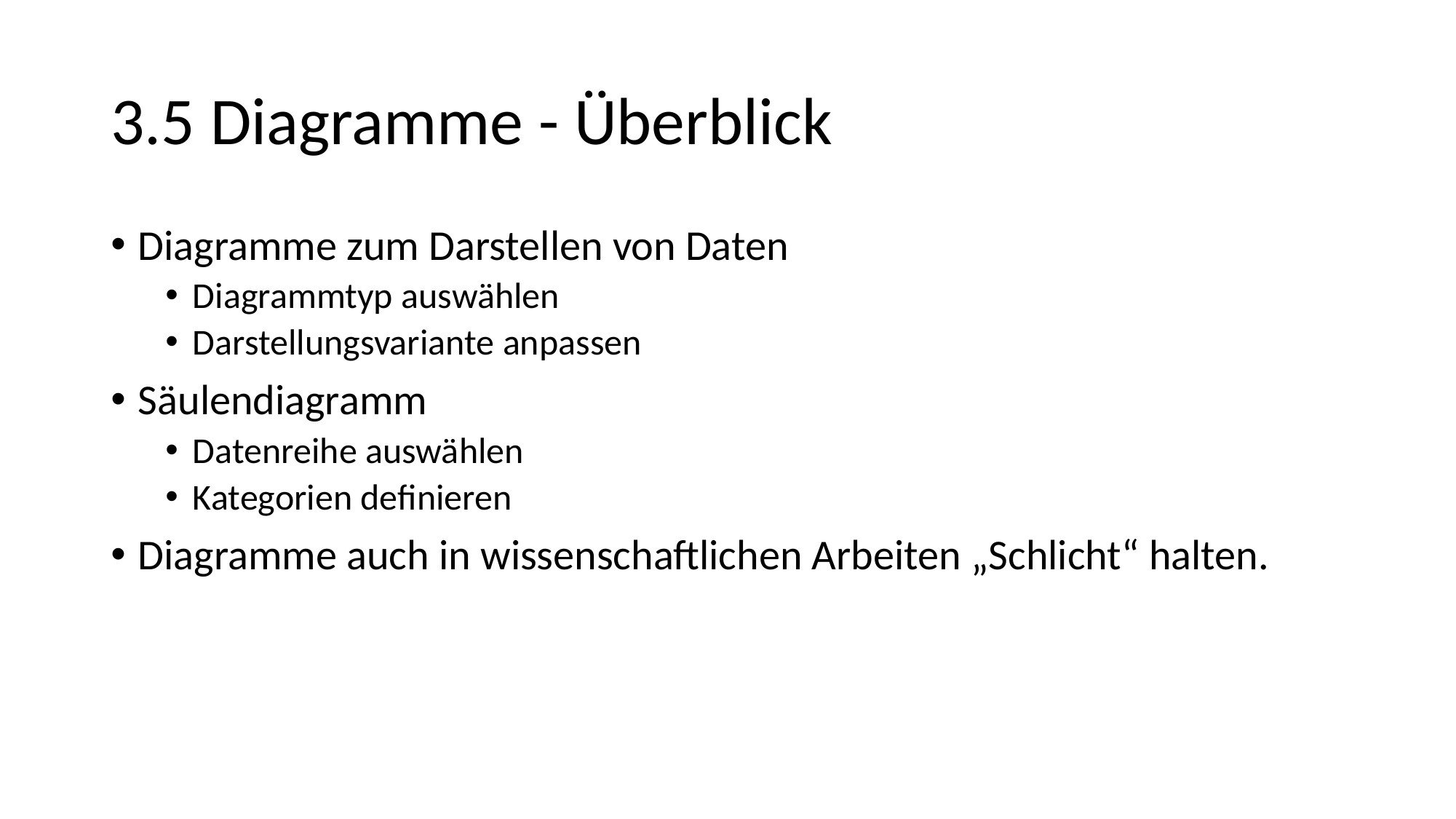

# 3.5 Diagramme - Überblick
Diagramme zum Darstellen von Daten
Diagrammtyp auswählen
Darstellungsvariante anpassen
Säulendiagramm
Datenreihe auswählen
Kategorien definieren
Diagramme auch in wissenschaftlichen Arbeiten „Schlicht“ halten.